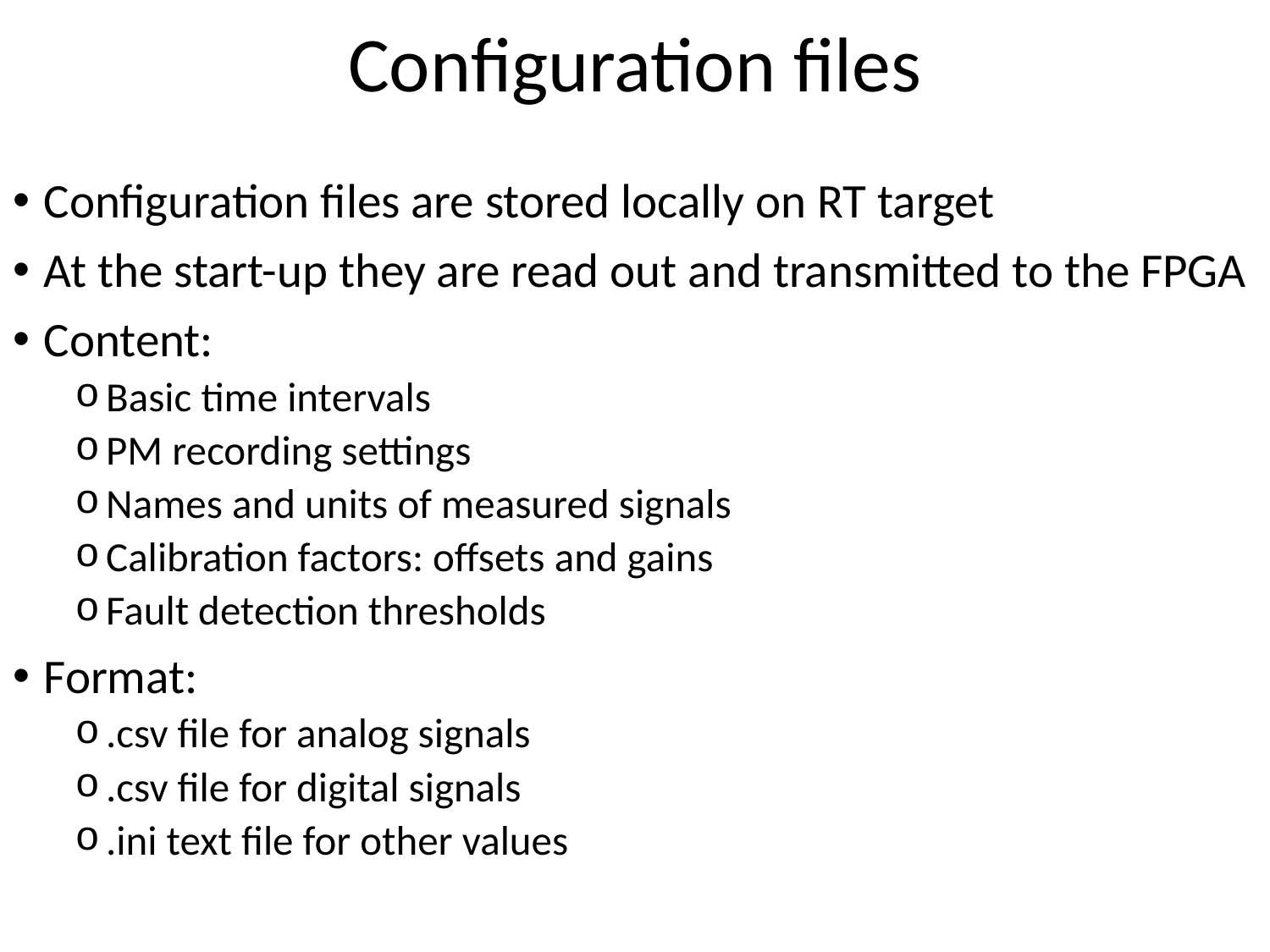

# Configuration files
Configuration files are stored locally on RT target
At the start-up they are read out and transmitted to the FPGA
Content:
Basic time intervals
PM recording settings
Names and units of measured signals
Calibration factors: offsets and gains
Fault detection thresholds
Format:
.csv file for analog signals
.csv file for digital signals
.ini text file for other values